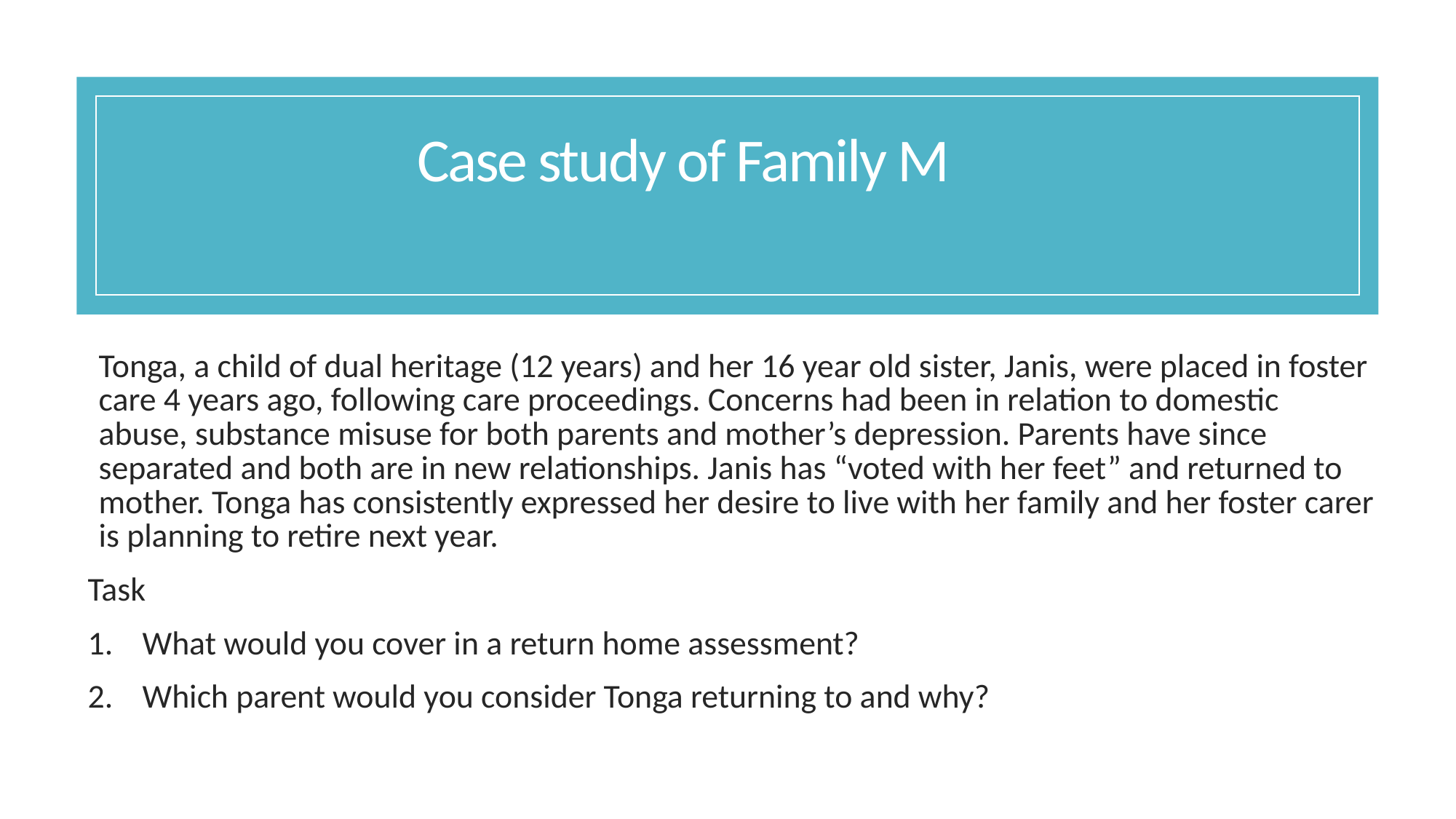

# Case study of Family M
Tonga, a child of dual heritage (12 years) and her 16 year old sister, Janis, were placed in foster care 4 years ago, following care proceedings. Concerns had been in relation to domestic abuse, substance misuse for both parents and mother’s depression. Parents have since separated and both are in new relationships. Janis has “voted with her feet” and returned to mother. Tonga has consistently expressed her desire to live with her family and her foster carer is planning to retire next year.
Task
What would you cover in a return home assessment?
Which parent would you consider Tonga returning to and why?